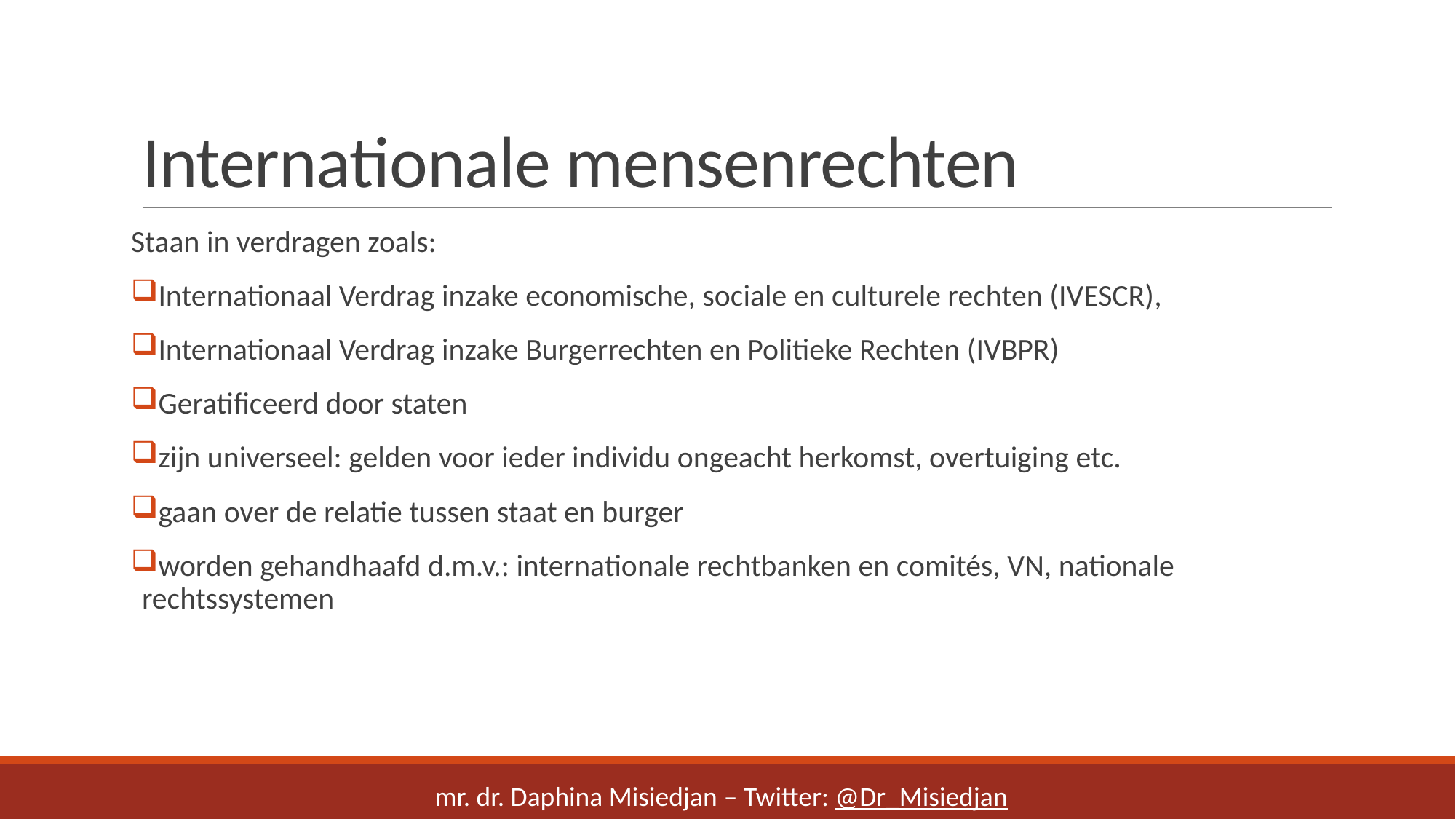

# Internationale mensenrechten
Staan in verdragen zoals:
Internationaal Verdrag inzake economische, sociale en culturele rechten (IVESCR),
Internationaal Verdrag inzake Burgerrechten en Politieke Rechten (IVBPR)
Geratificeerd door staten
zijn universeel: gelden voor ieder individu ongeacht herkomst, overtuiging etc.
gaan over de relatie tussen staat en burger
worden gehandhaafd d.m.v.: internationale rechtbanken en comités, VN, nationale rechtssystemen

mr. dr. Daphina Misiedjan – Twitter: @Dr_Misiedjan